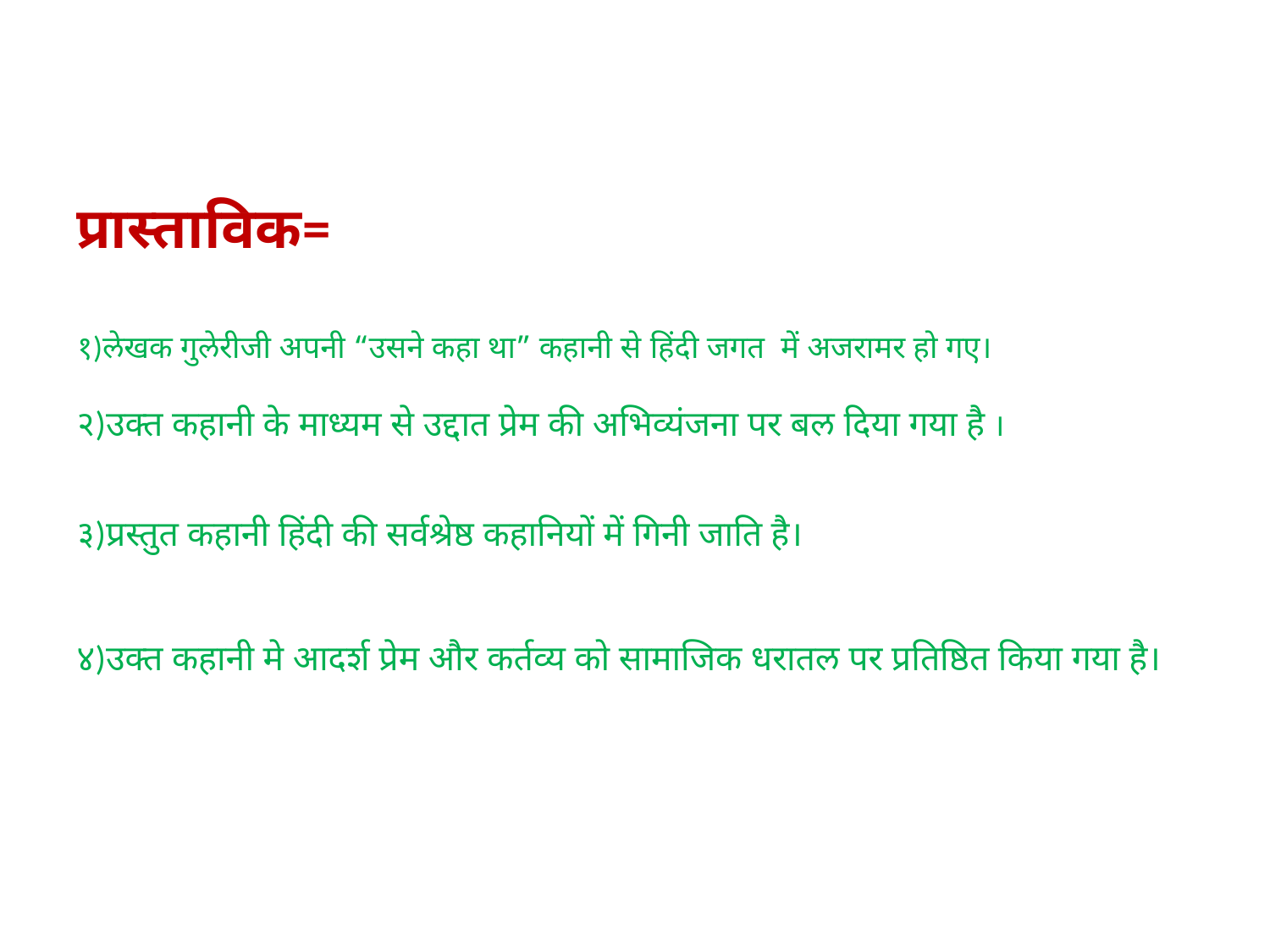

# प्रास्ताविक= १)लेखक गुलेरीजी अपनी “उसने कहा था” कहानी से हिंदी जगत  में अजरामर हो गए। २)उक्त कहानी के माध्यम से उद्दात प्रेम की अभिव्यंजना पर बल दिया गया है । ३)प्रस्तुत कहानी हिंदी की सर्वश्रेष्ठ कहानियों में गिनी जाति है। ४)उक्त कहानी मे आदर्श प्रेम और कर्तव्य को सामाजिक धरातल पर प्रतिष्ठित किया गया है।